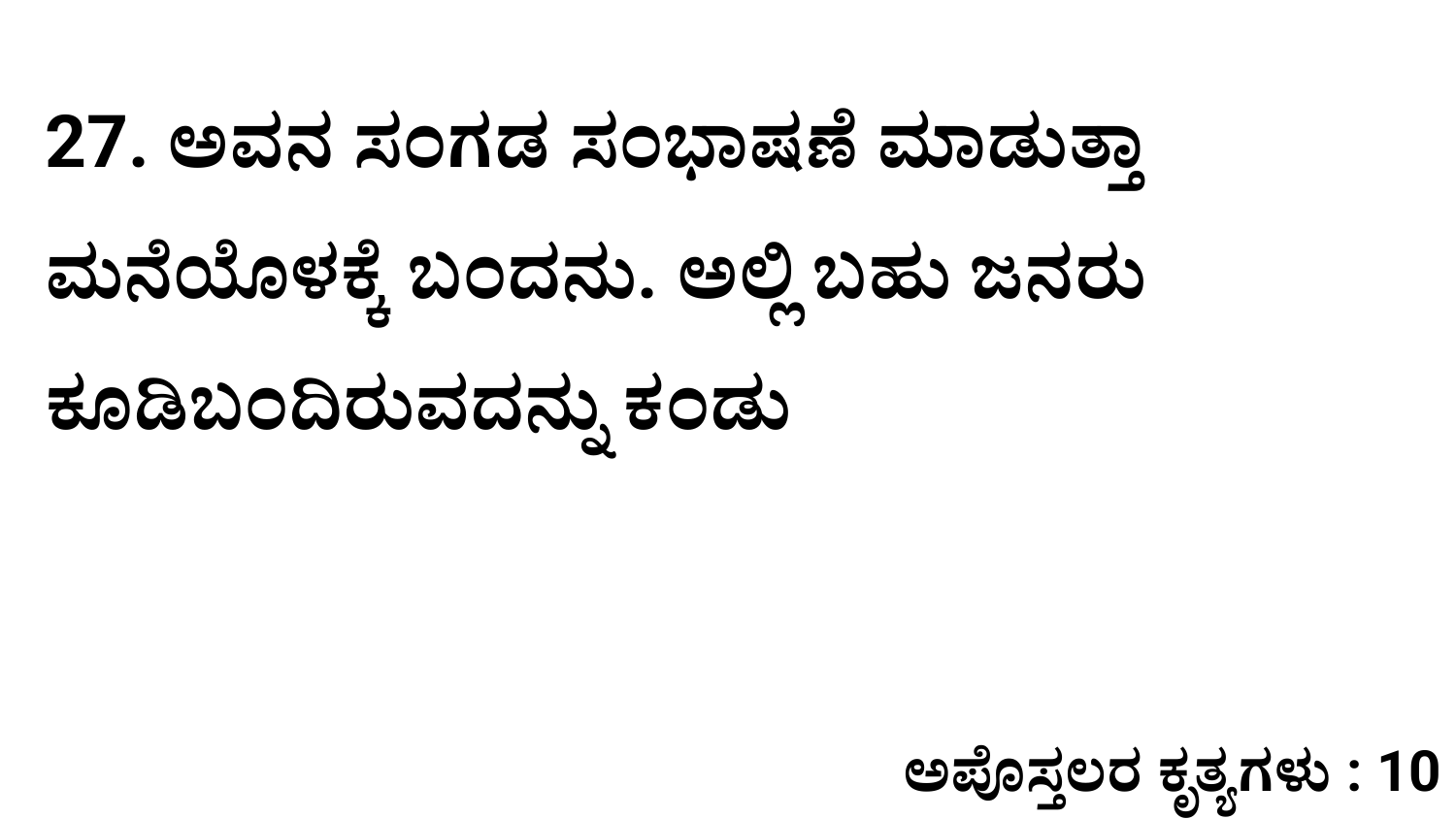

27. ಅವನ ಸಂಗಡ ಸಂಭಾಷಣೆ ಮಾಡುತ್ತಾ ಮನೆಯೊಳಕ್ಕೆ ಬಂದನು. ಅಲ್ಲಿ ಬಹು ಜನರು ಕೂಡಿಬಂದಿರುವದನ್ನು ಕಂಡು
ಅಪೊಸ್ತಲರ ಕೃತ್ಯಗಳು : 10